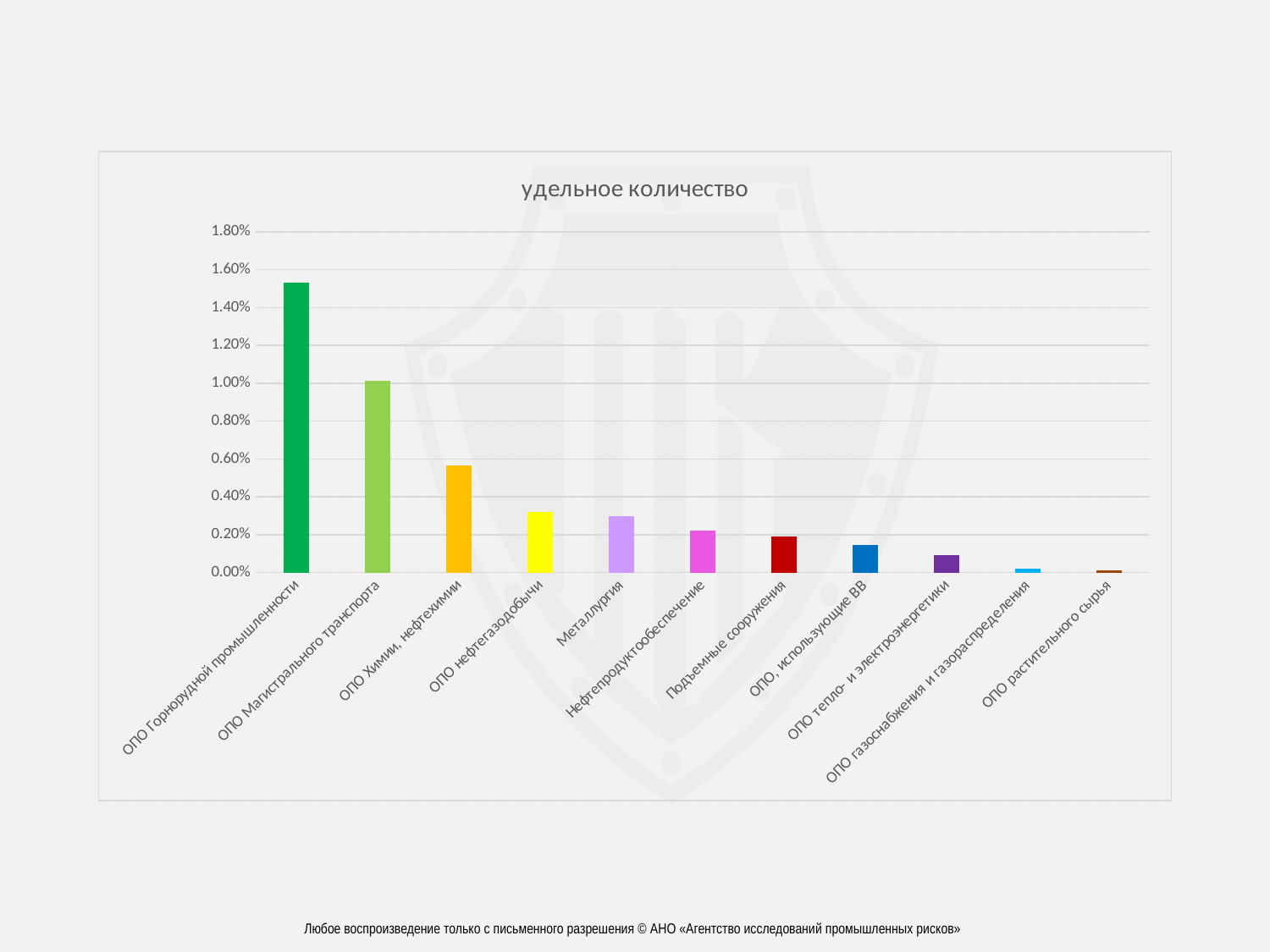

#

### Chart:

| Category | удельное количество |
|---|---|
| ОПО Горнорудной промышленности | 0.01533857089412645 |
| ОПО Магистрального транспорта | 0.010145566828407587 |
| ОПО Химии, нефтехимии | 0.0056477232615601836 |
| ОПО нефтегазодобычи | 0.003199573390214638 |
| Металлургия | 0.0029850746268656717 |
| Нефтепродуктообеспечение | 0.002225519287833828 |
| Подъемные сооружения | 0.0019183673469387755 |
| ОПО, использующие ВВ | 0.0014492753623188406 |
| ОПО тепло- и электроэнергетики | 0.0009087294825921509 |
| ОПО газоснабжения и газораспределения | 0.00019296947866079183 |
| ОПО растительного сырья | 0.00011986096128490951 |